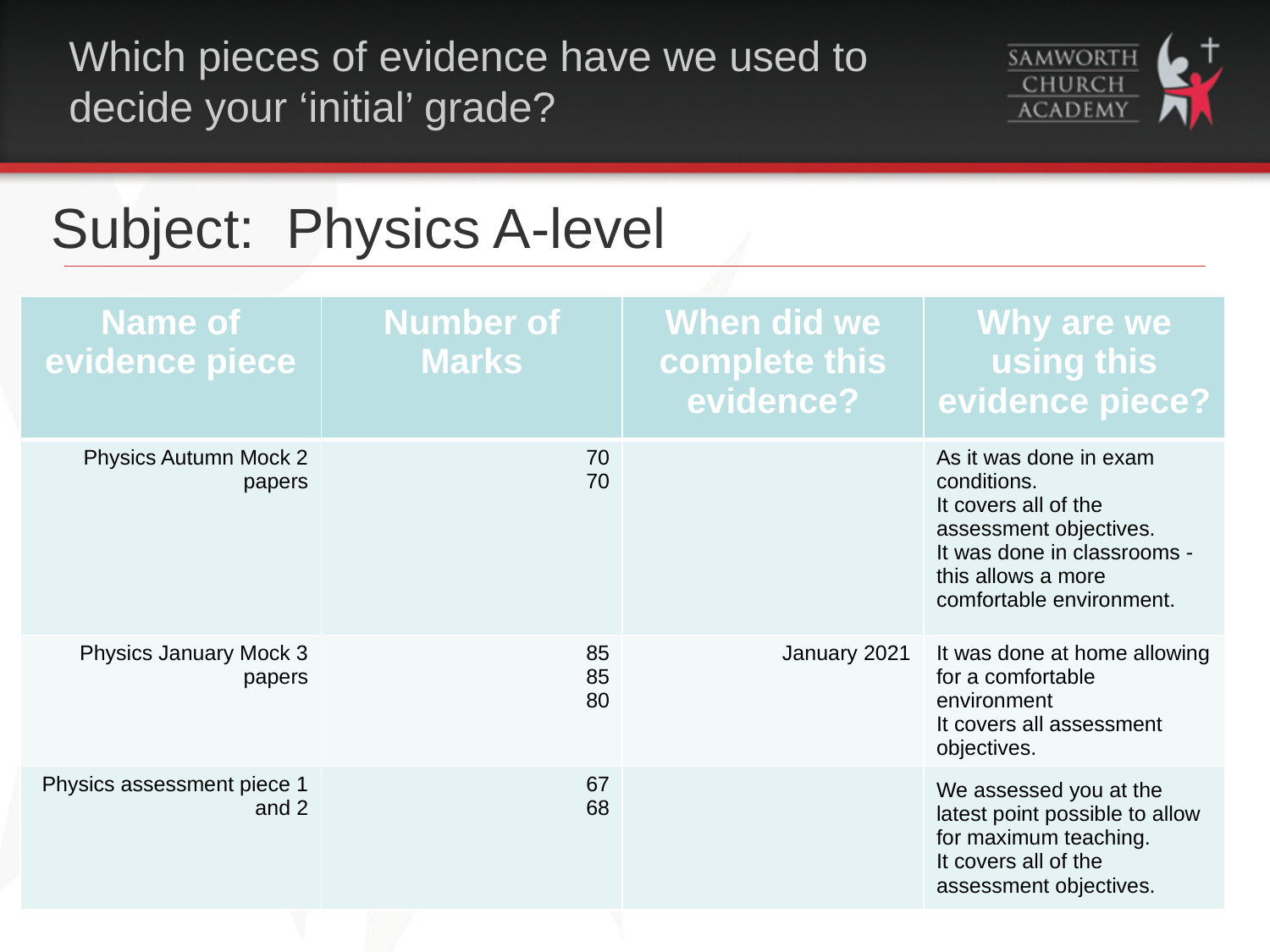

# Which pieces of evidence have we used to decide your ‘initial’ grade?
Subject:  Physics A-level

| Name of evidence piece | Number of Marks | When did we complete this evidence? | Why are we using this evidence piece? |
| --- | --- | --- | --- |
| Physics Autumn Mock 2 papers | 70 70 |  | As it was done in exam conditions.  It covers all of the assessment objectives.  It was done in classrooms - this allows a more comfortable environment. |
| Physics January Mock 3 papers | 85 85 80 | January 2021 | It was done at home allowing for a comfortable environment It covers all assessment objectives. |
| Physics assessment piece 1 and 2 | 67 68 |  | We assessed you at the latest point possible to allow for maximum teaching.  It covers all of the assessment objectives. |